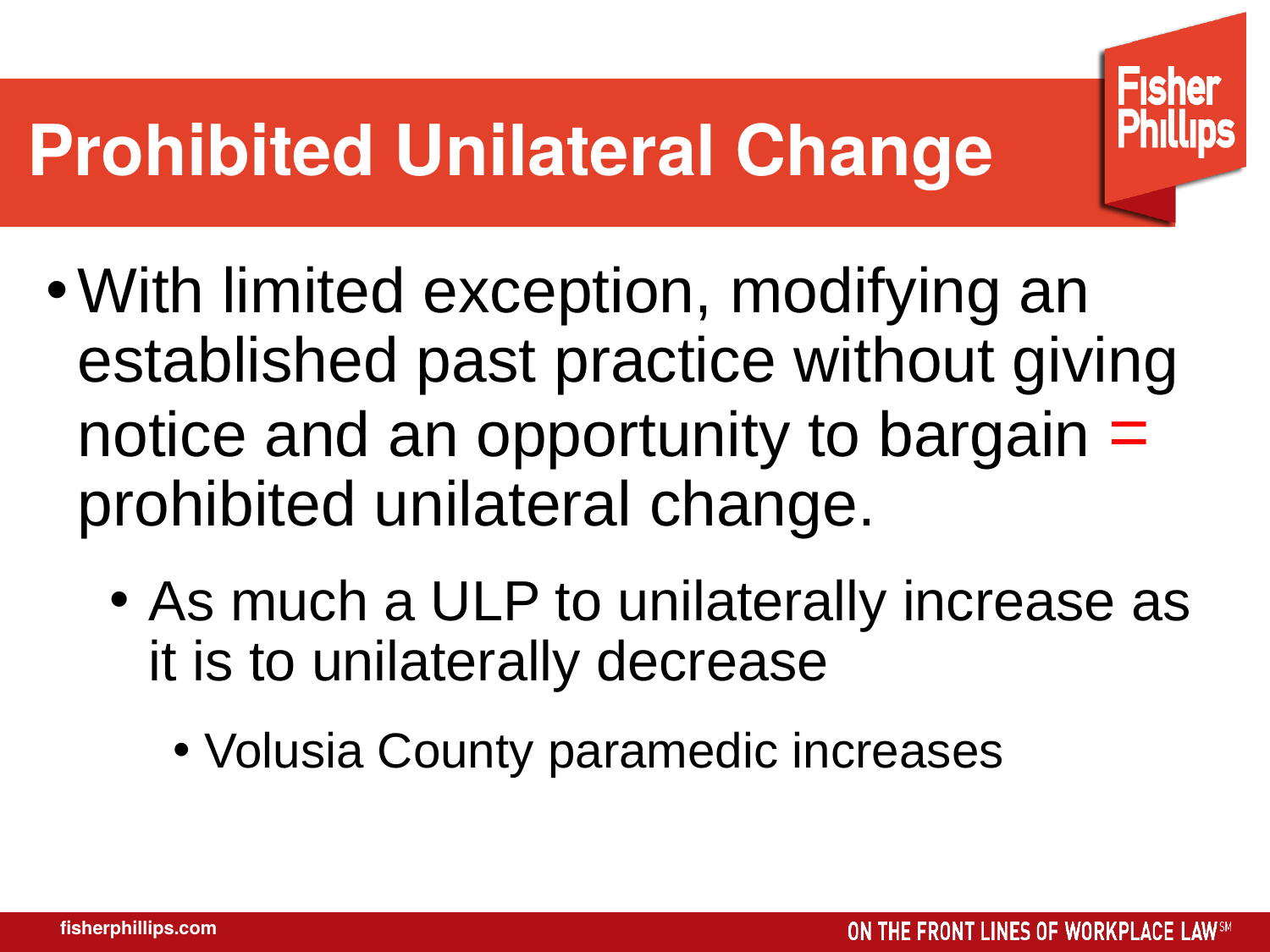

Prohibited Unilateral Change
With limited exception, modifying an established past practice without giving notice and an opportunity to bargain = prohibited unilateral change.
As much a ULP to unilaterally increase as it is to unilaterally decrease
Volusia County paramedic increases